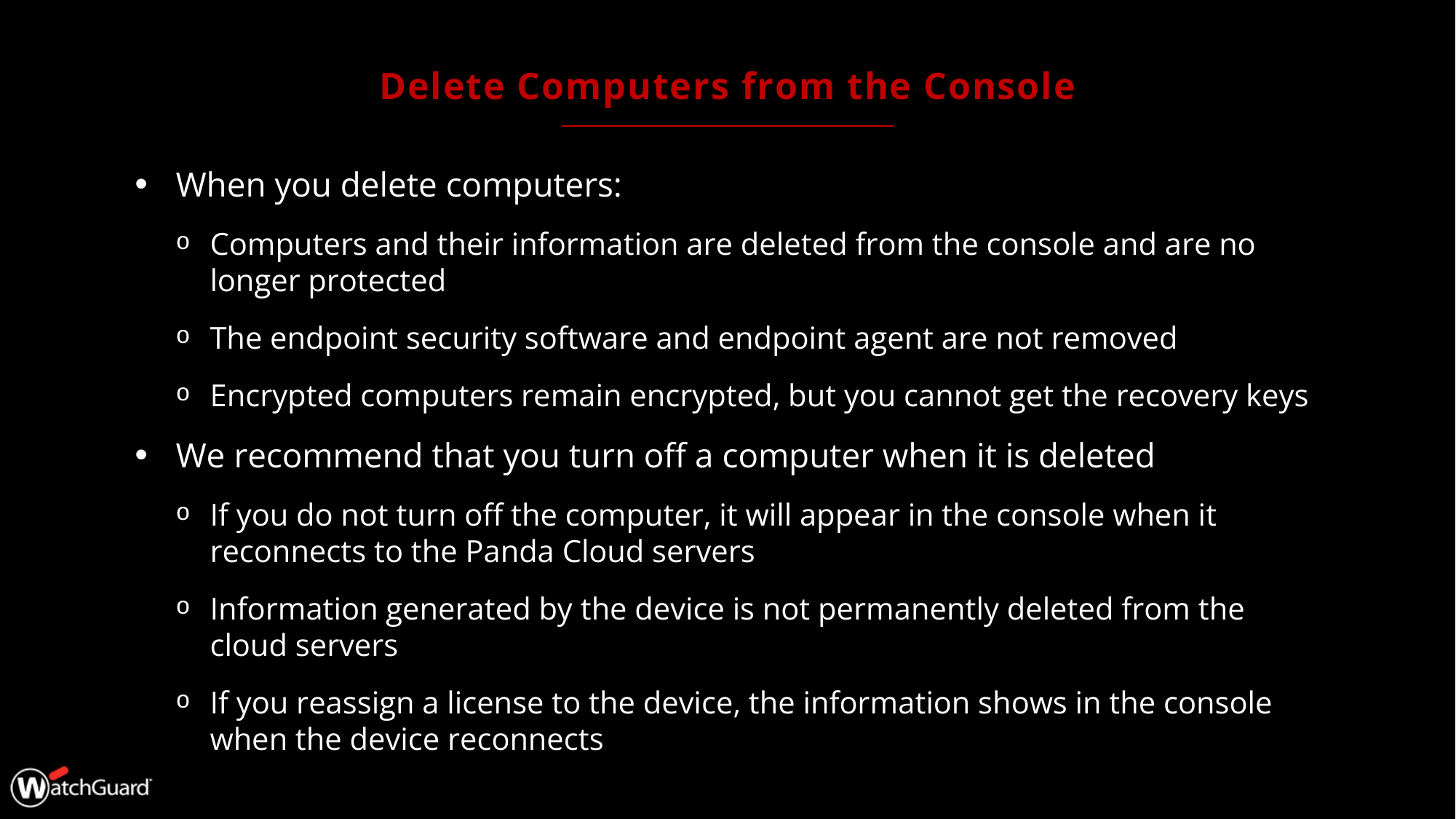

# Delete Computers from the Console
When you delete computers:
Computers and their information are deleted from the console and are no longer protected
The endpoint security software and endpoint agent are not removed
Encrypted computers remain encrypted, but you cannot get the recovery keys
We recommend that you turn off a computer when it is deleted
If you do not turn off the computer, it will appear in the console when it reconnects to the Panda Cloud servers
Information generated by the device is not permanently deleted from the cloud servers
If you reassign a license to the device, the information shows in the console when the device reconnects